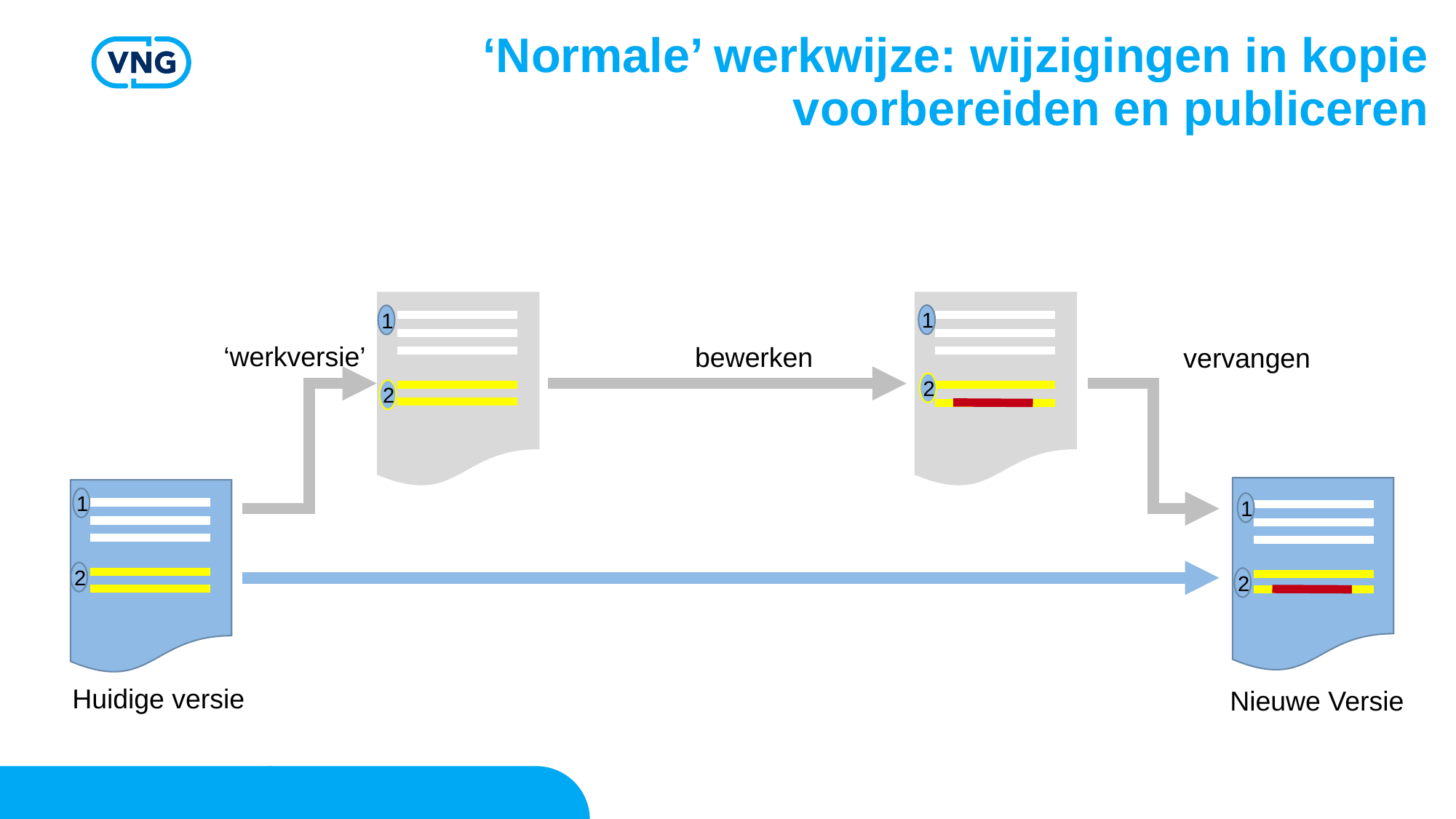

# ‘Normale’ werkwijze: wijzigingen in kopie voorbereiden en publiceren

1
1
‘werkversie’
bewerken
vervangen
2
2

1
1
2
2
Huidige versie
Nieuwe Versie